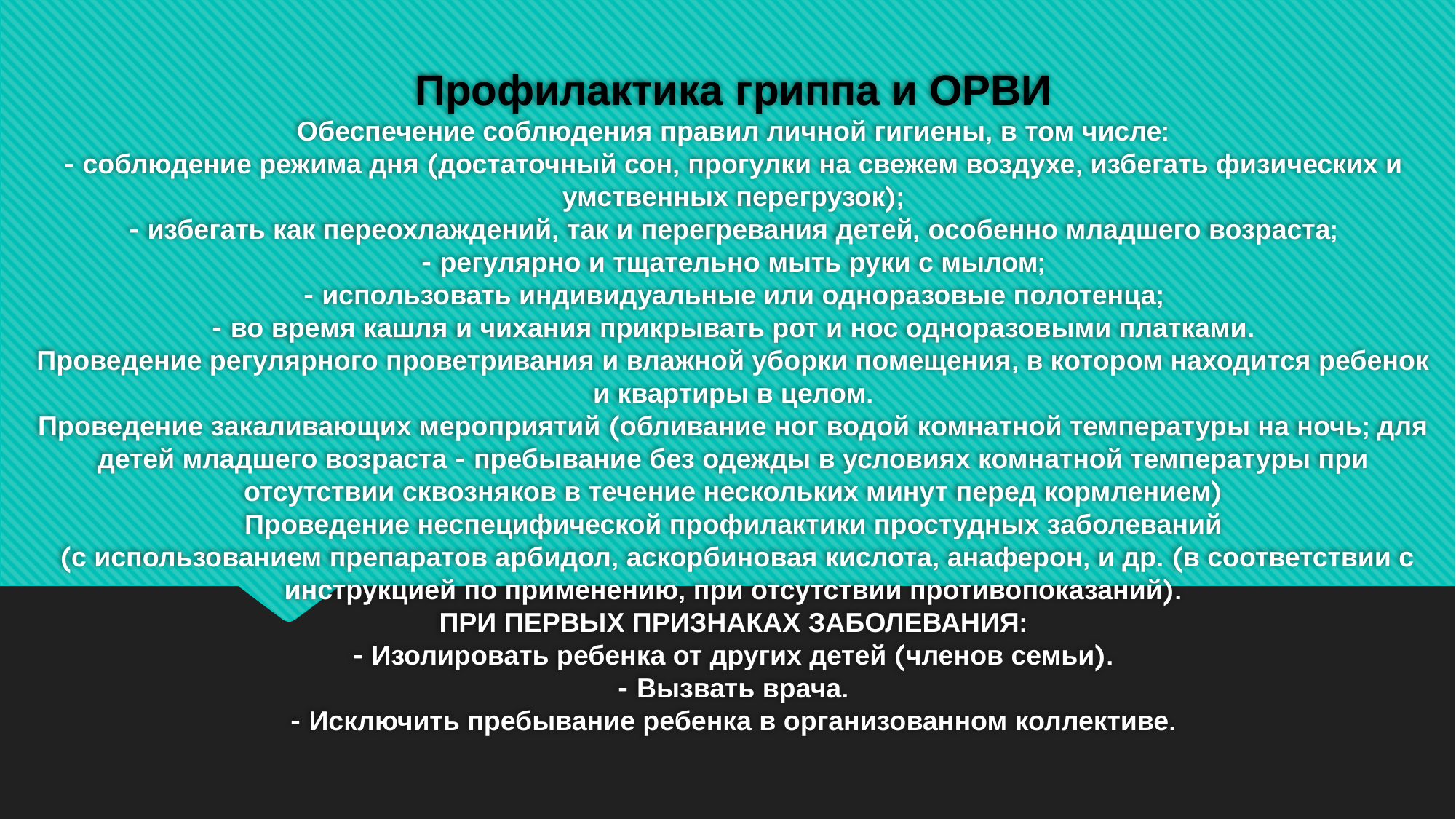

# Профилактика гриппа и ОРВИ Обеспечение соблюдения правил личной гигиены, в том числе: - соблюдение режима дня (достаточный сон, прогулки на свежем воздухе, избегать физических и умственных перегрузок); - избегать как переохлаждений, так и перегревания детей, особенно младшего возраста; - регулярно и тщательно мыть руки с мылом; - использовать индивидуальные или одноразовые полотенца; - во время кашля и чихания прикрывать рот и нос одноразовыми платками. Проведение регулярного проветривания и влажной уборки помещения, в котором находится ребенок и квартиры в целом. Проведение закаливающих мероприятий (обливание ног водой комнатной температуры на ночь; для детей младшего возраста - пребывание без одежды в условиях комнатной температуры при отсутствии сквозняков в течение нескольких минут перед кормлением) Проведение неспецифической профилактики простудных заболеваний (с использованием препаратов арбидол, аскорбиновая кислота, анаферон, и др. (в соответствии с инструкцией по применению, при отсутствии противопоказаний). ПРИ ПЕРВЫХ ПРИЗНАКАХ ЗАБОЛЕВАНИЯ: - Изолировать ребенка от других детей (членов семьи). - Вызвать врача. - Исключить пребывание ребенка в организованном коллективе.